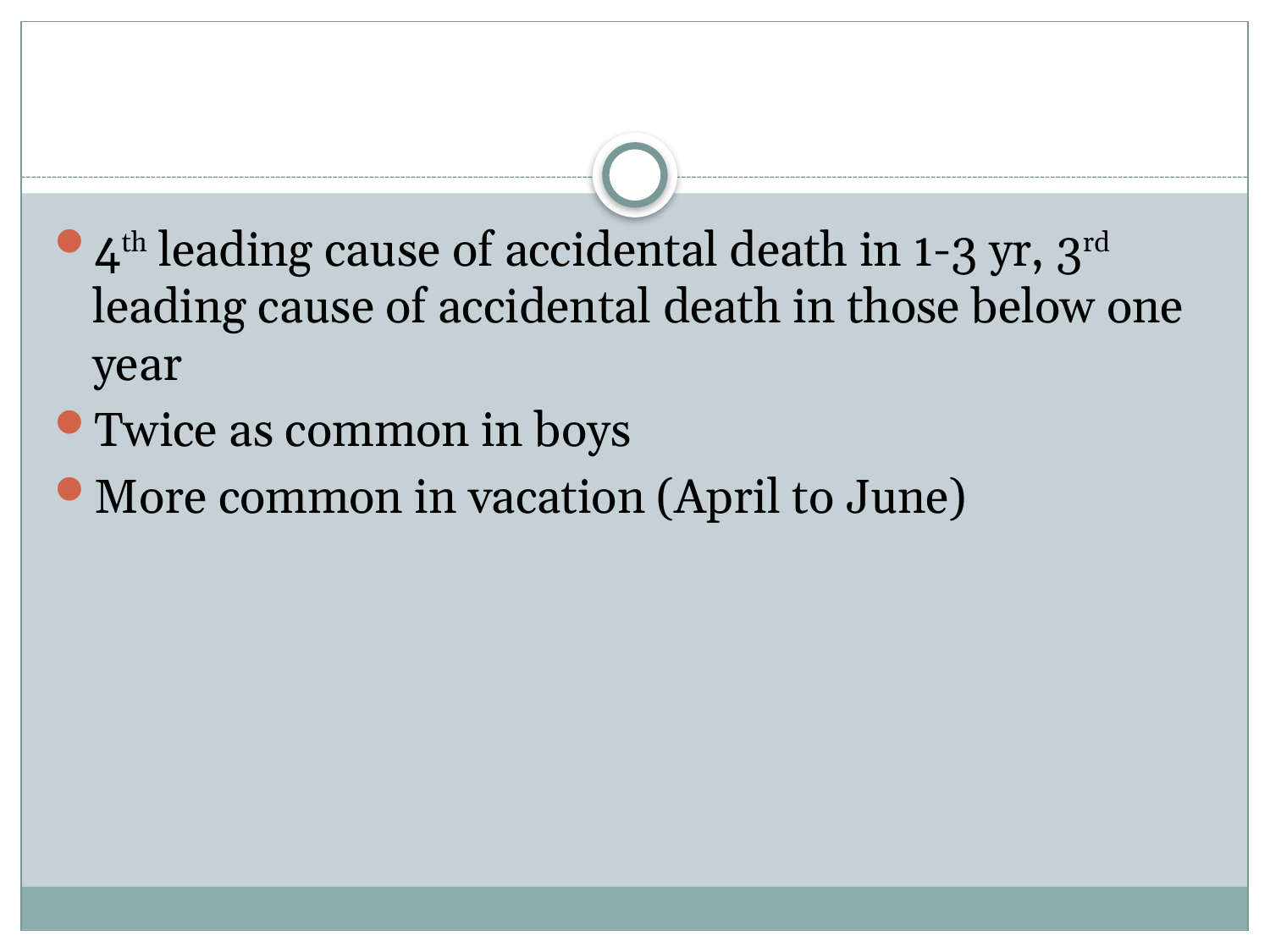

#
4th leading cause of accidental death in 1-3 yr, 3rd leading cause of accidental death in those below one year
Twice as common in boys
More common in vacation (April to June)